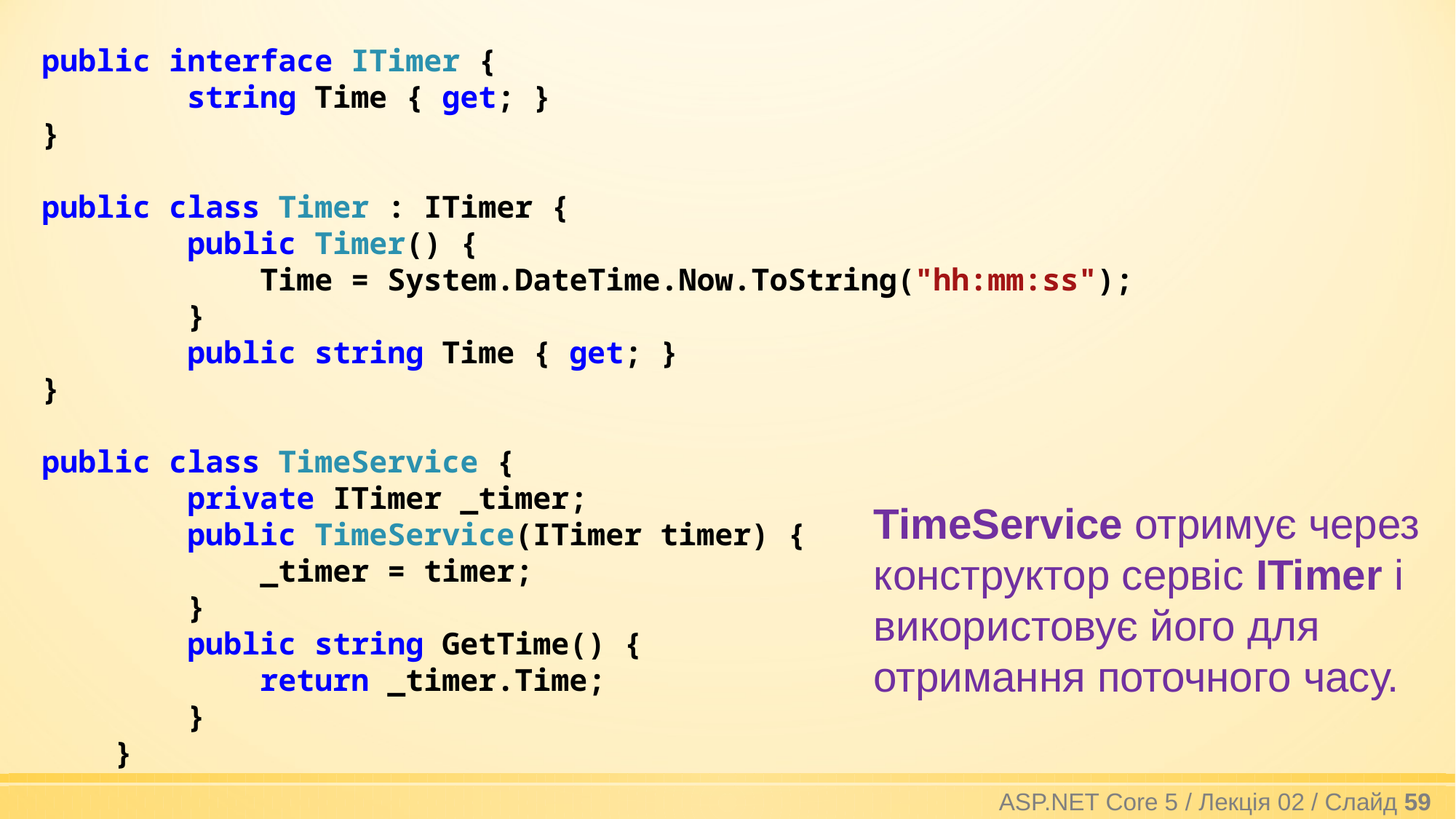

public interface ITimer {
        string Time { get; }
}

public class Timer : ITimer {
        public Timer() {
            Time = System.DateTime.Now.ToString("hh:mm:ss");
        }
        public string Time { get; }
}

public class TimeService {
        private ITimer _timer;
        public TimeService(ITimer timer) {
            _timer = timer;
        }
        public string GetTime() {
            return _timer.Time;
        }
    }
TimeService отримує через конструктор сервіс ITimer і використовує його для отримання поточного часу.
ASP.NET Core 5 / Лекція 02 / Слайд 59